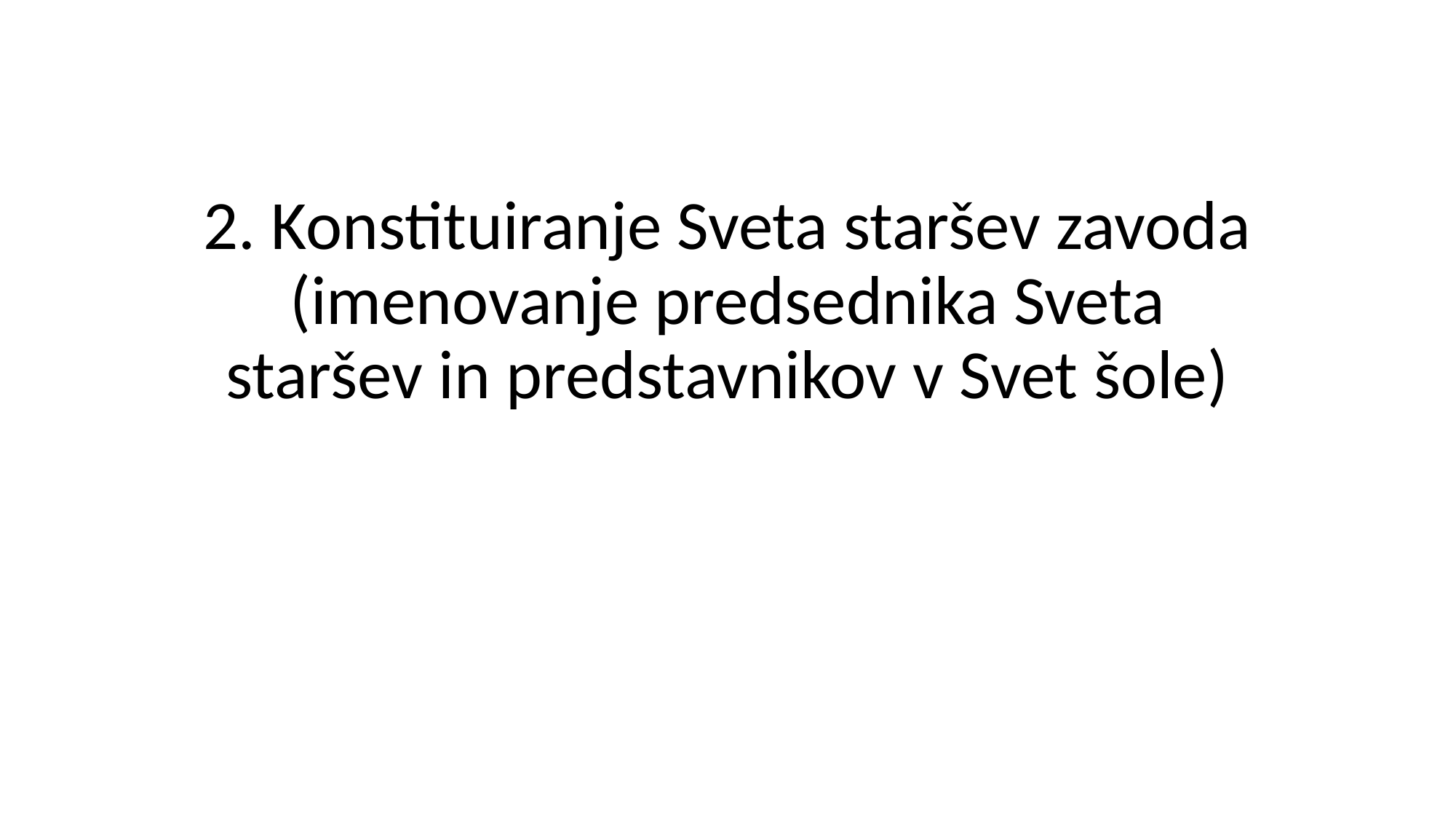

# 2. Konstituiranje Sveta staršev zavoda (imenovanje predsednika Sveta staršev in predstavnikov v Svet šole)